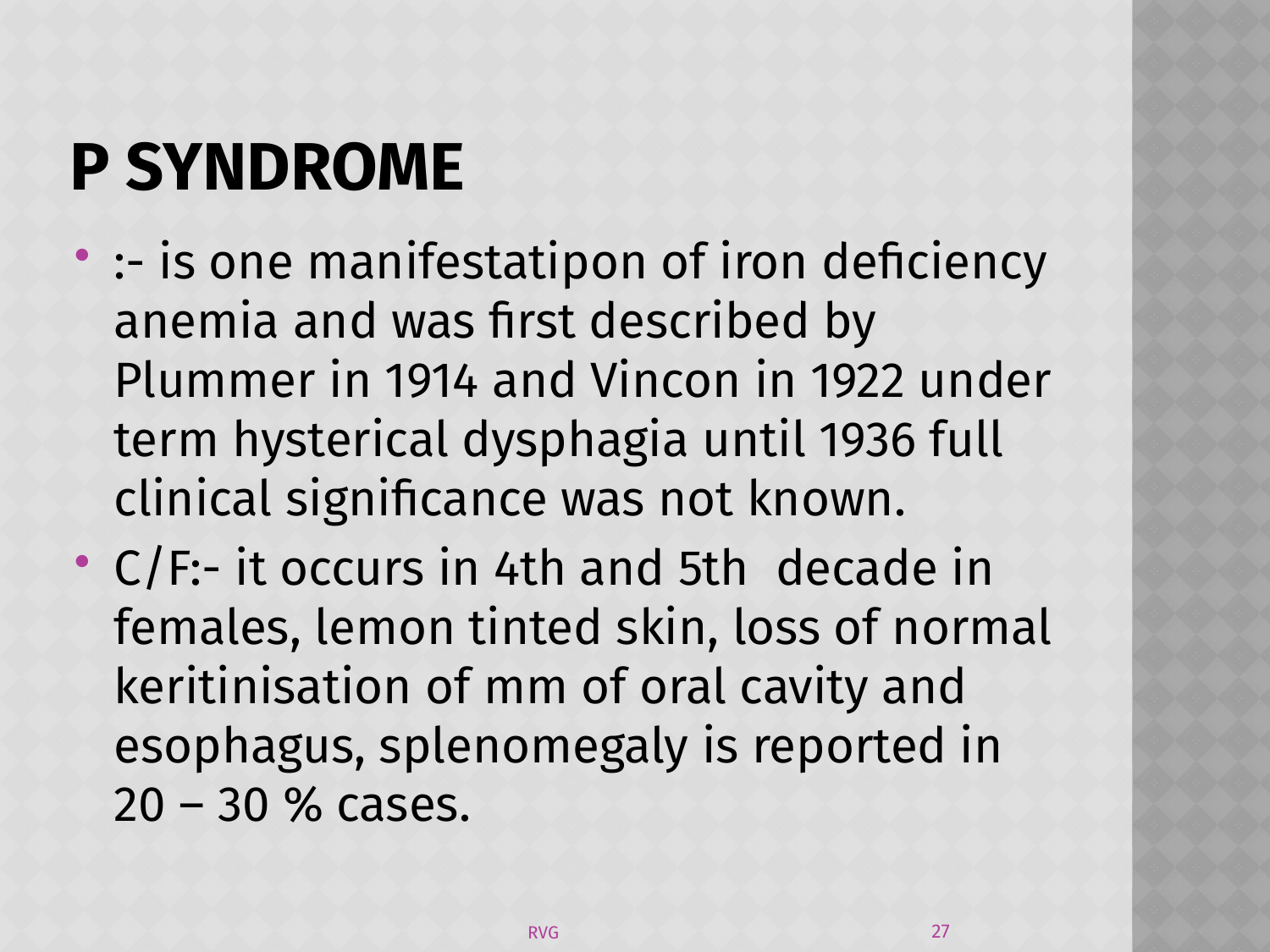

# P syndrome
:- is one manifestatipon of iron deficiency anemia and was first described by Plummer in 1914 and Vincon in 1922 under term hysterical dysphagia until 1936 full clinical significance was not known.
C/F:- it occurs in 4th and 5th  decade in females, lemon tinted skin, loss of normal keritinisation of mm of oral cavity and esophagus, splenomegaly is reported in 20 – 30 % cases.
27
RVG